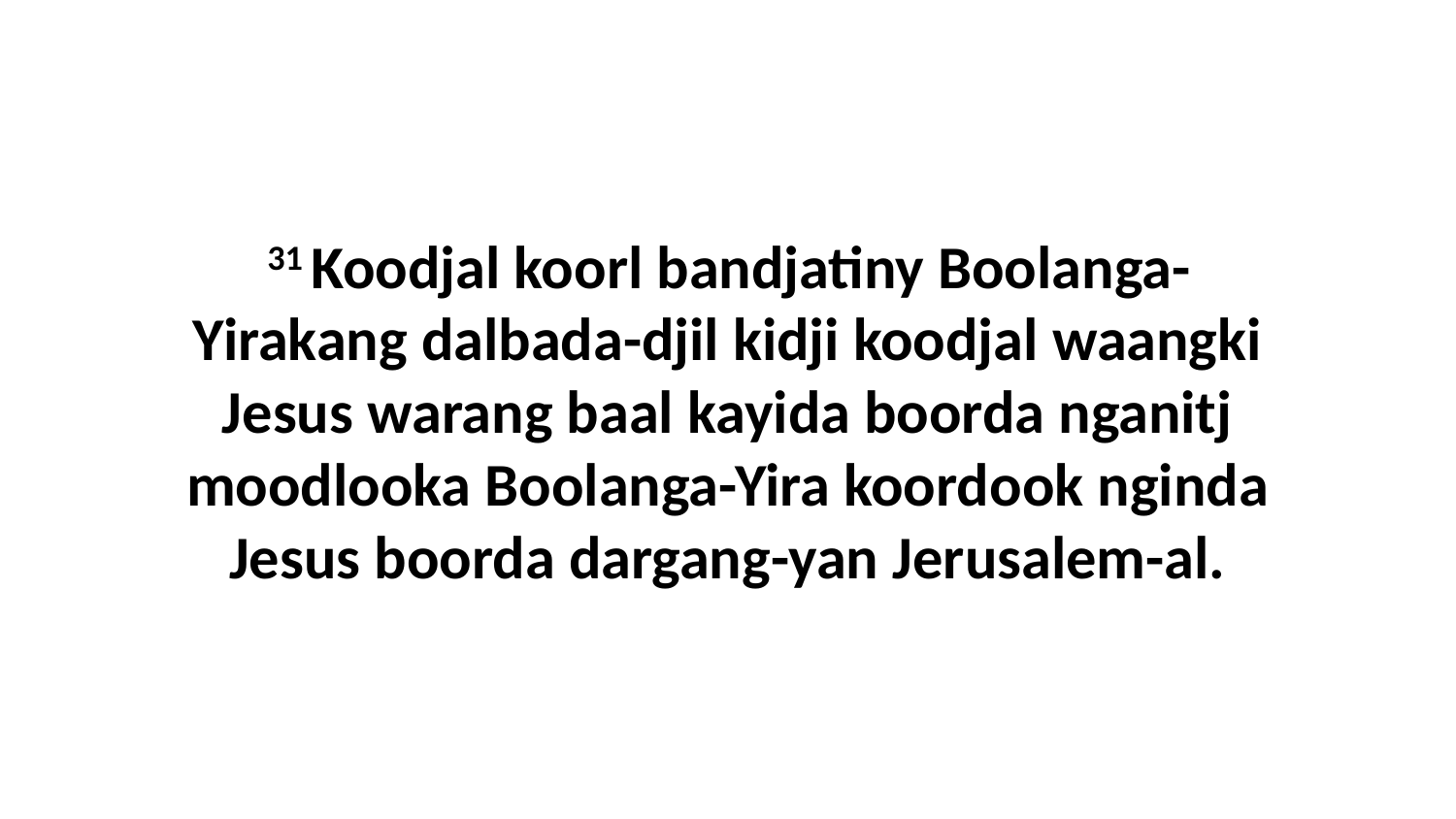

31 Koodjal koorl bandjatiny Boolanga-Yirakang dalbada-djil kidji koodjal waangki Jesus warang baal kayida boorda nganitj moodlooka Boolanga-Yira koordook nginda Jesus boorda dargang-yan Jerusalem-al.